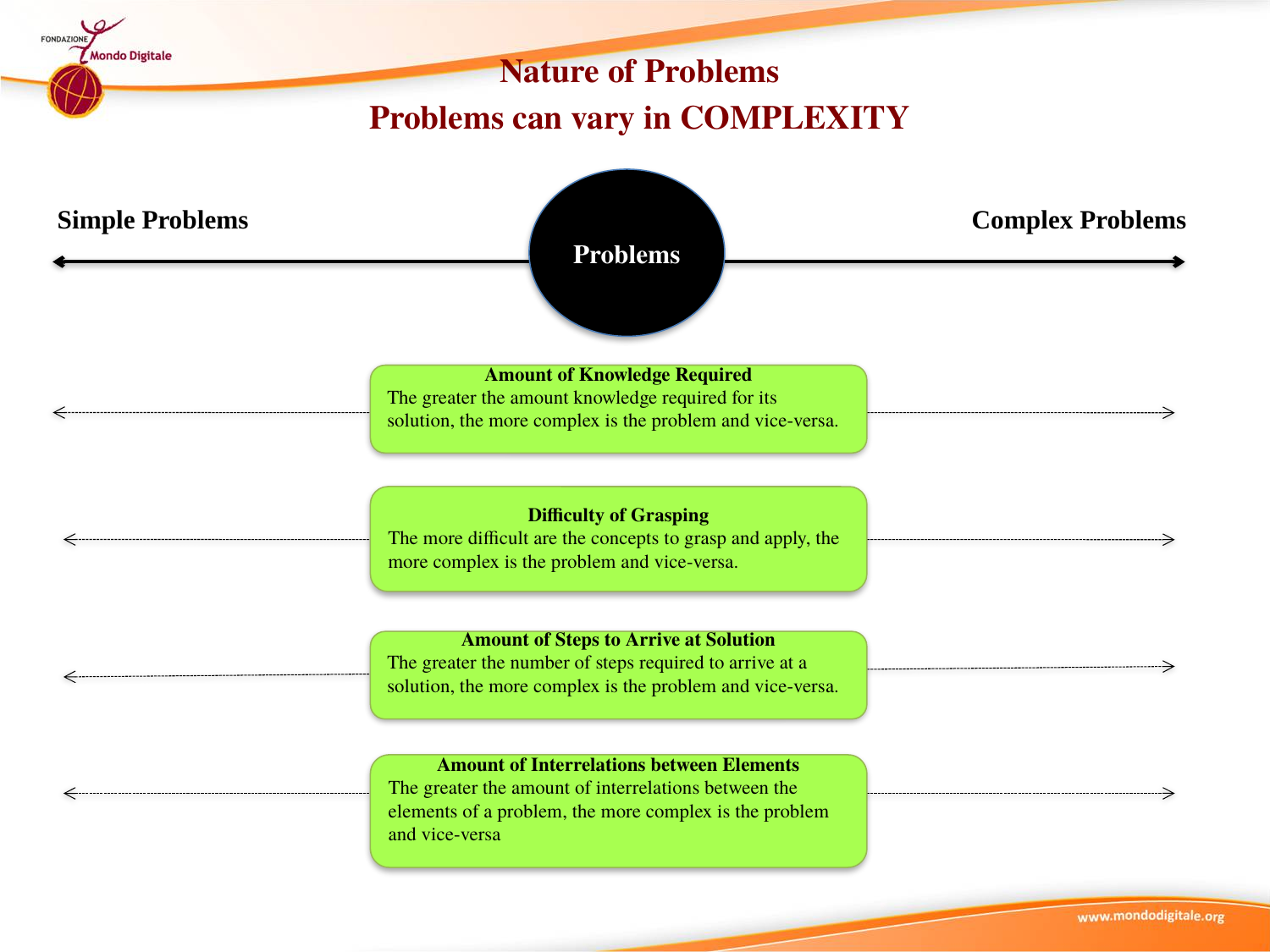

Nature of Problems
Problems can vary in COMPLEXITY
Problems
Simple Problems
Complex Problems
Amount of Knowledge Required
The greater the amount knowledge required for its solution, the more complex is the problem and vice-versa.

Difficulty of Grasping
The more difficult are the concepts to grasp and apply, the more complex is the problem and vice-versa.

Amount of Steps to Arrive at Solution
The greater the number of steps required to arrive at a solution, the more complex is the problem and vice-versa.

Amount of Interrelations between Elements
The greater the amount of interrelations between the elements of a problem, the more complex is the problem and vice-versa